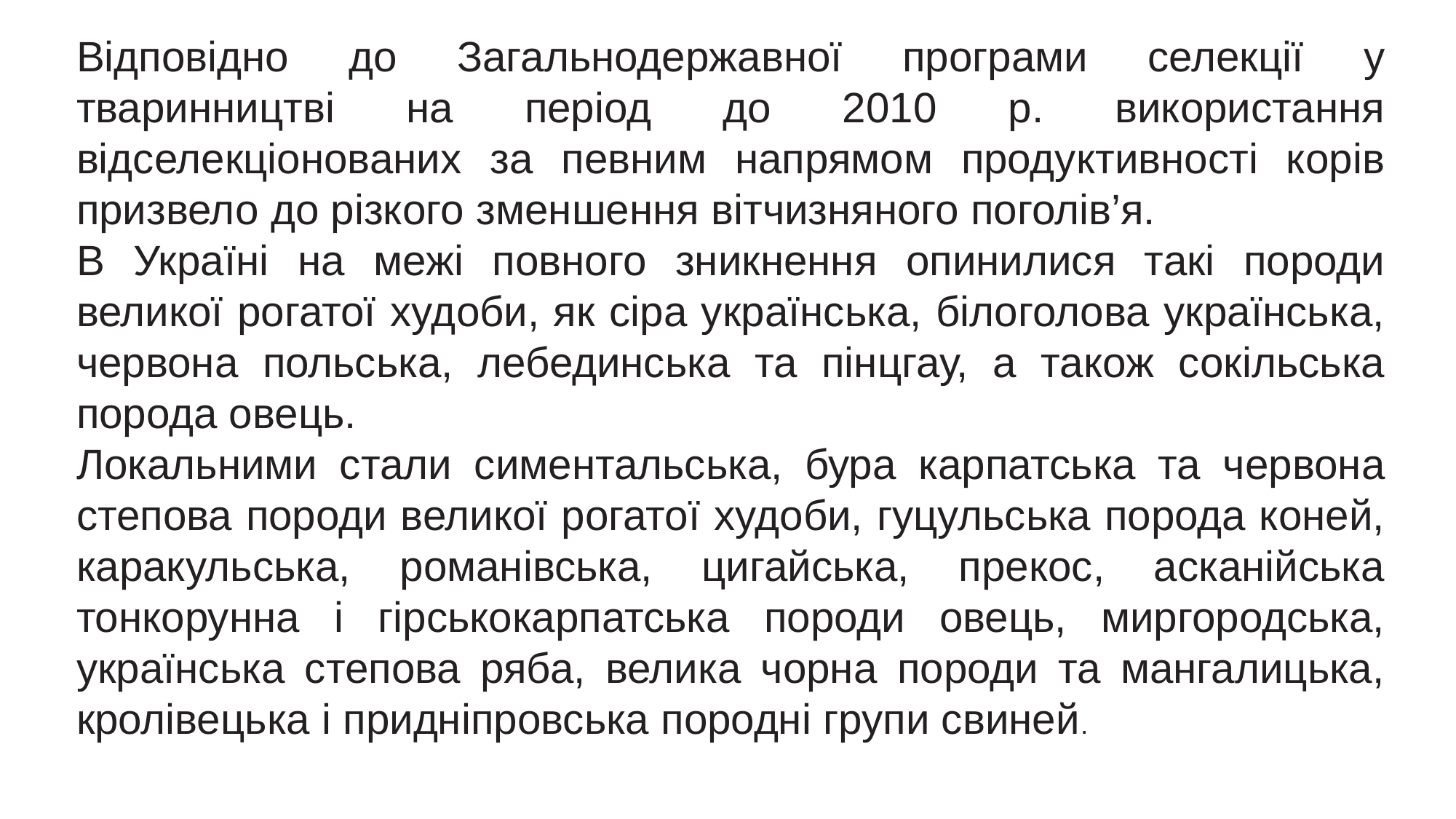

Відповідно до Загальнодержавної програми селекції у тваринництві на період до 2010 р. використання відселекціонованих за певним напрямом продуктивності корів призвело до різкого зменшення вітчизняного поголів’я.
В Україні на межі повного зникнення опинилися такі породи великої рогатої худоби, як сіра українська, білоголова українська, червона польська, лебединська та пінцгау, а також сокільська порода овець.
Локальними стали симентальська, бура карпатська та червона степова породи великої рогатої худоби, гуцульська порода коней, каракульська, романівська, цигайська, прекос, асканійська тонкорунна і гірськокарпатська породи овець, миргородська, українська степова ряба, велика чорна породи та мангалицька, кролівецька і придніпровська породні групи свиней.